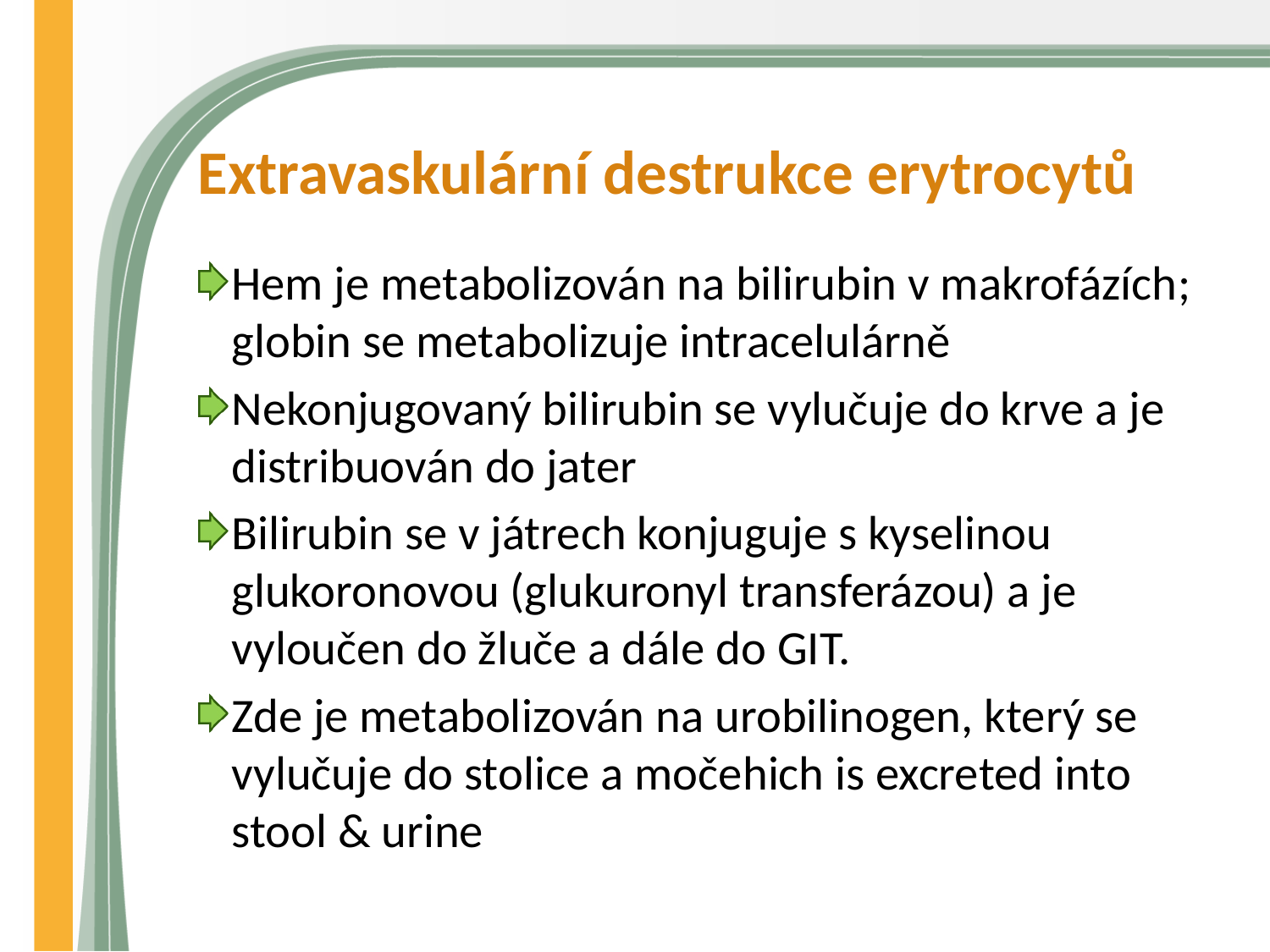

# Extravaskulární destrukce erytrocytů
Hem je metabolizován na bilirubin v makrofázích; globin se metabolizuje intracelulárně
Nekonjugovaný bilirubin se vylučuje do krve a je distribuován do jater
Bilirubin se v játrech konjuguje s kyselinou glukoronovou (glukuronyl transferázou) a je vyloučen do žluče a dále do GIT.
Zde je metabolizován na urobilinogen, který se vylučuje do stolice a močehich is excreted into stool & urine